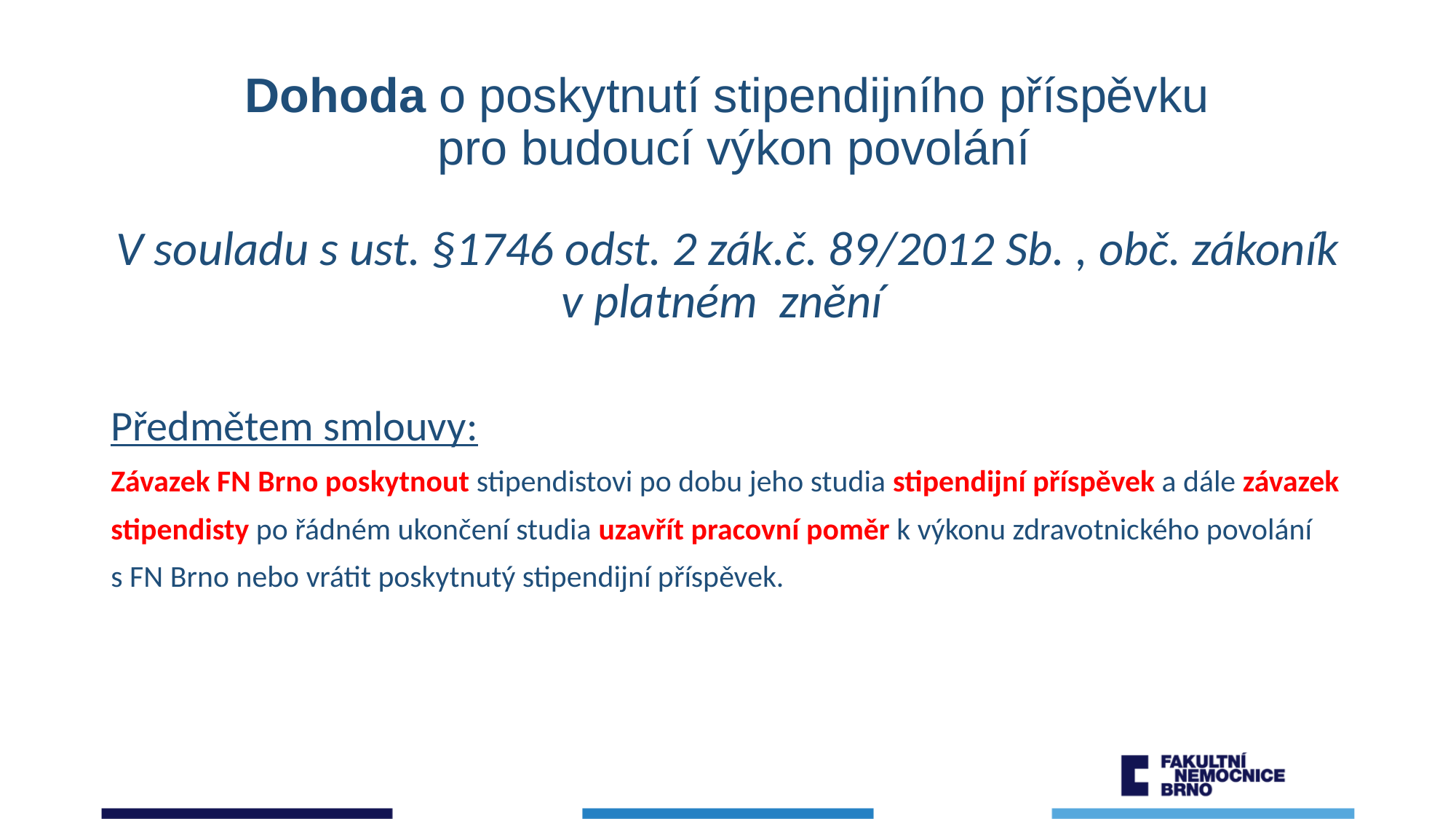

# Dohoda o poskytnutí stipendijního příspěvku pro budoucí výkon povolání
V souladu s ust. §1746 odst. 2 zák.č. 89/2012 Sb. , obč. zákoník v platném  znění

Předmětem smlouvy:
Závazek FN Brno poskytnout stipendistovi po dobu jeho studia stipendijní příspěvek a dále závazek
stipendisty po řádném ukončení studia uzavřít pracovní poměr k výkonu zdravotnického povolání
s FN Brno nebo vrátit poskytnutý stipendijní příspěvek.